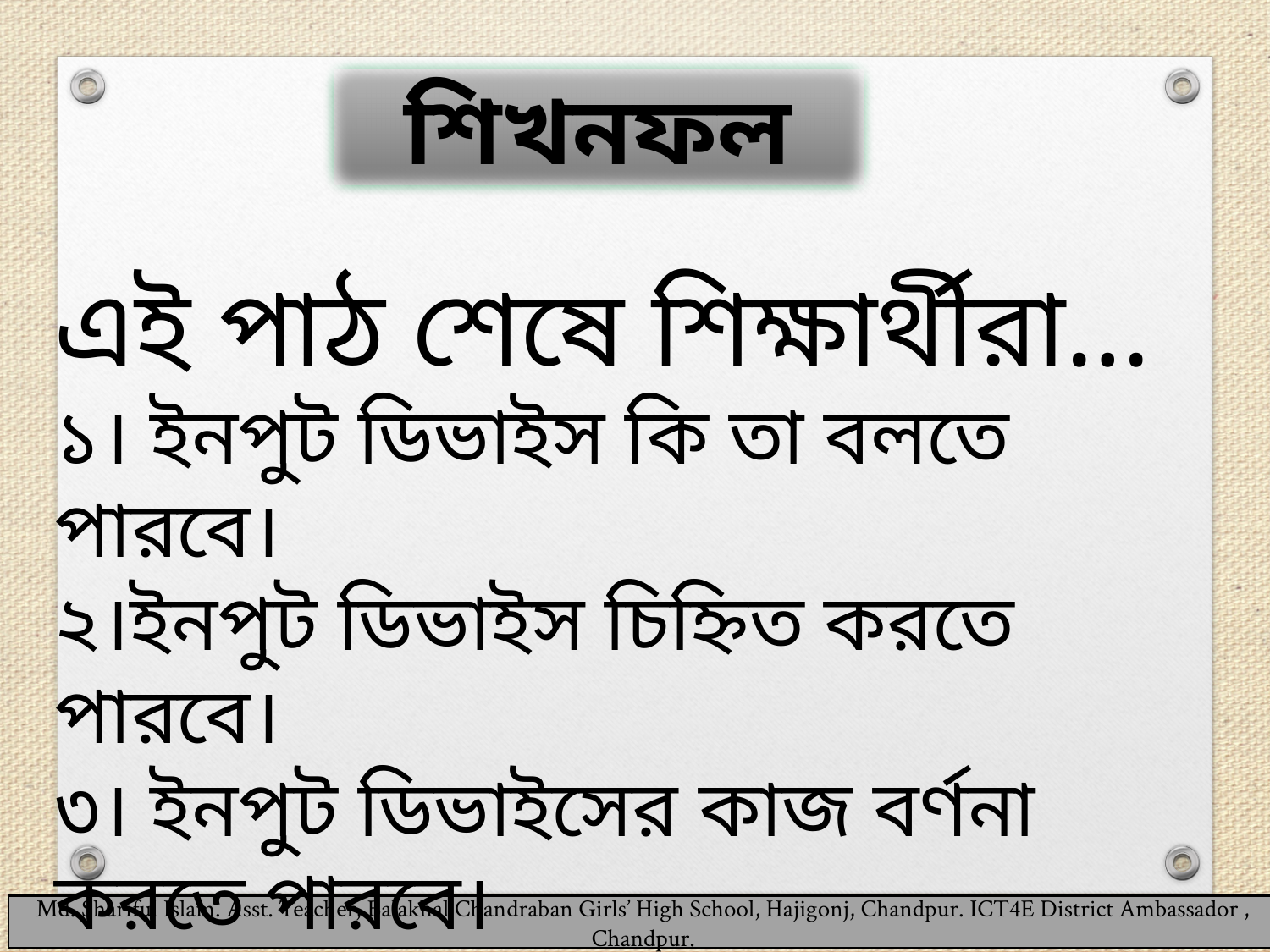

শিখনফল
এই পাঠ শেষে শিক্ষার্থীরা…
১। ইনপুট ডিভাইস কি তা বলতে পারবে।
২।ইনপুট ডিভাইস চিহ্নিত করতে পারবে।
৩। ইনপুট ডিভাইসের কাজ বর্ণনা করতে পারবে।